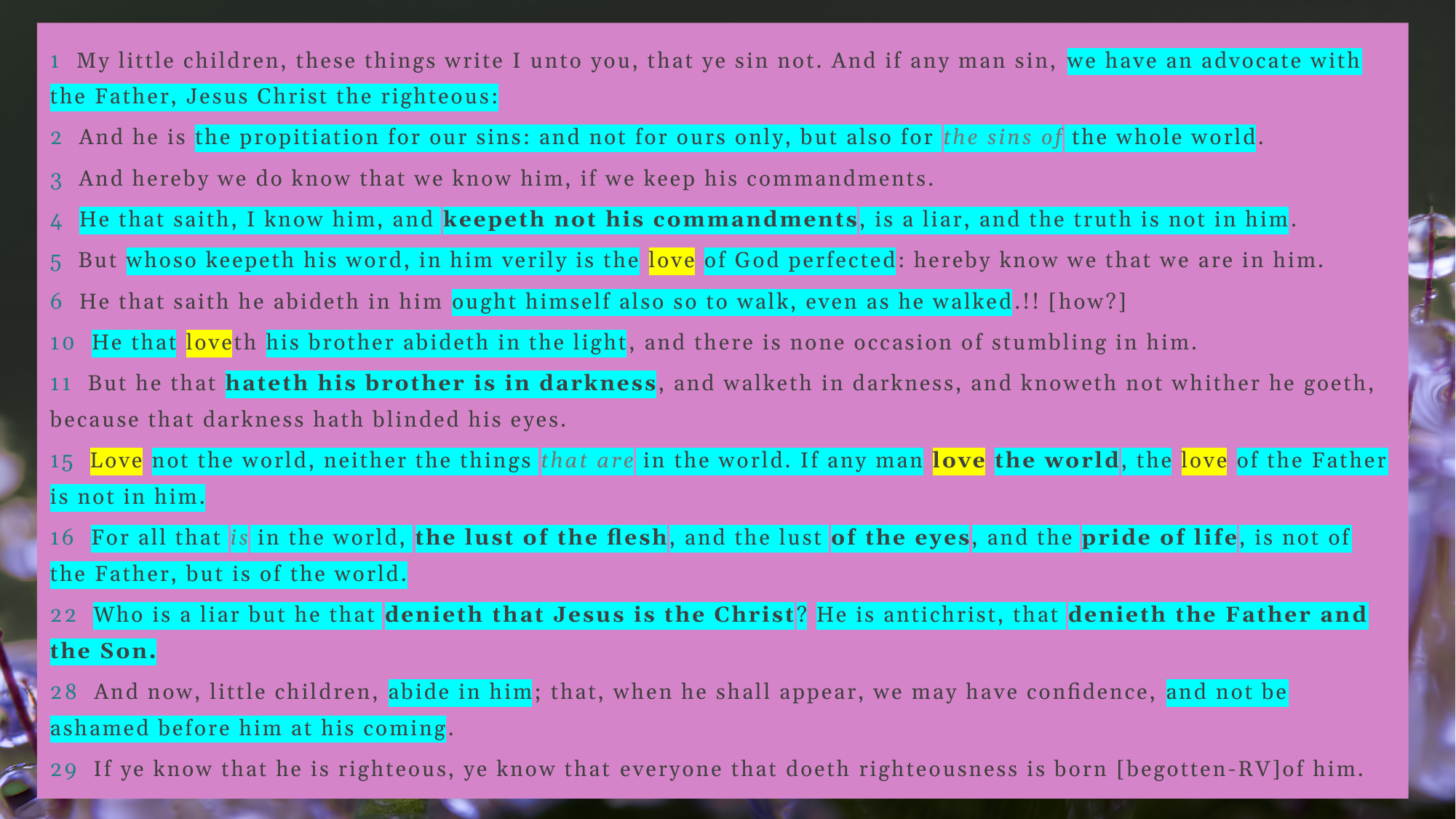

1  My little children, these things write I unto you, that ye sin not. And if any man sin, we have an advocate with the Father, Jesus Christ the righteous:
2  And he is the propitiation for our sins: and not for ours only, but also for the sins of the whole world.
3  And hereby we do know that we know him, if we keep his commandments.
4  He that saith, I know him, and keepeth not his commandments, is a liar, and the truth is not in him.
5  But whoso keepeth his word, in him verily is the love of God perfected: hereby know we that we are in him.
6  He that saith he abideth in him ought himself also so to walk, even as he walked.!! [how?]
10  He that loveth his brother abideth in the light, and there is none occasion of stumbling in him.
11  But he that hateth his brother is in darkness, and walketh in darkness, and knoweth not whither he goeth, because that darkness hath blinded his eyes.
15  Love not the world, neither the things that are in the world. If any man love the world, the love of the Father is not in him.
16  For all that is in the world, the lust of the flesh, and the lust of the eyes, and the pride of life, is not of the Father, but is of the world.
22  Who is a liar but he that denieth that Jesus is the Christ? He is antichrist, that denieth the Father and the Son.
28  And now, little children, abide in him; that, when he shall appear, we may have confidence, and not be ashamed before him at his coming.
29  If ye know that he is righteous, ye know that everyone that doeth righteousness is born [begotten-RV]of him.